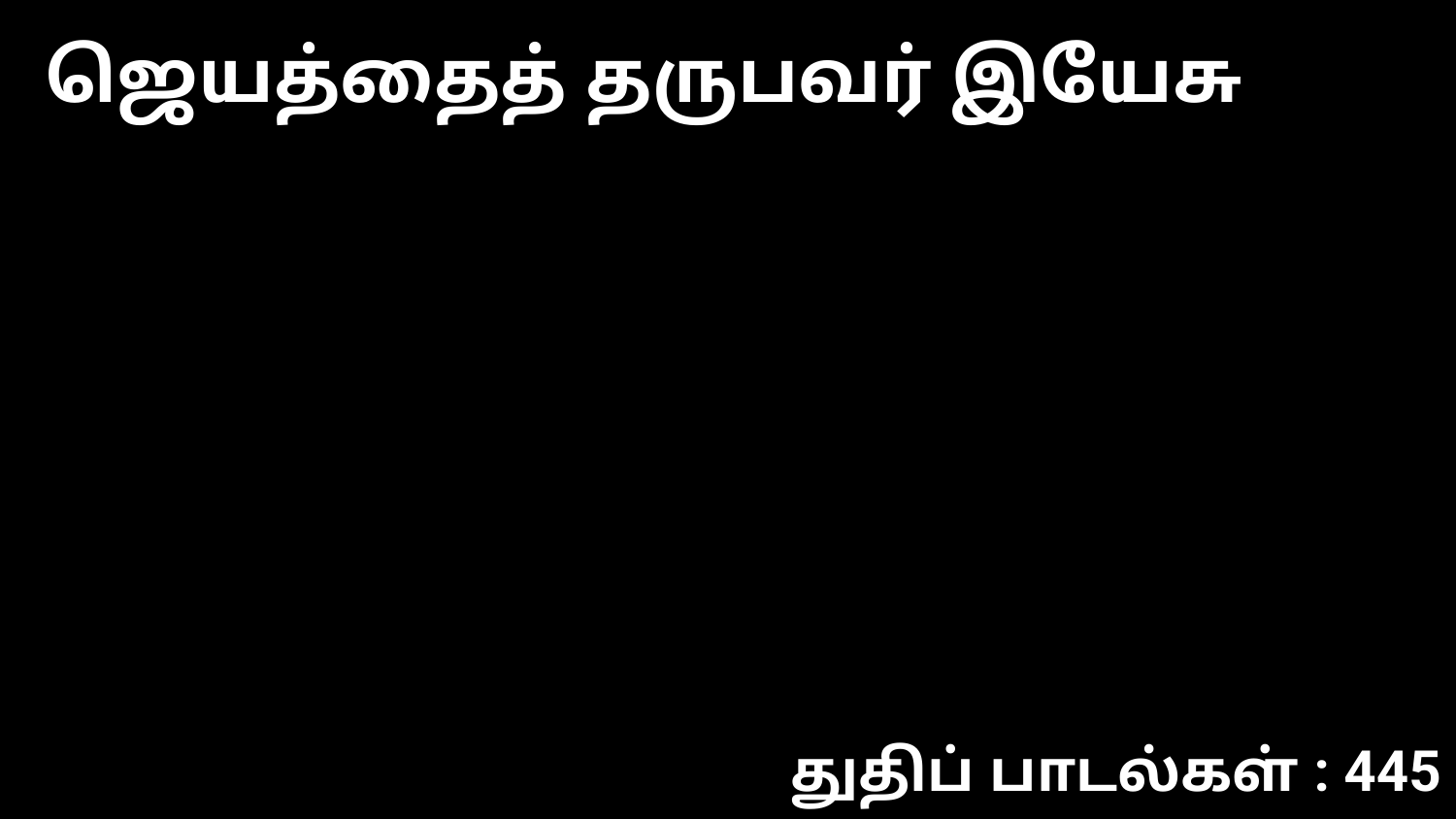

ஜெயத்தைத் தருபவர் இயேசு
துதிப் பாடல்கள் : 445